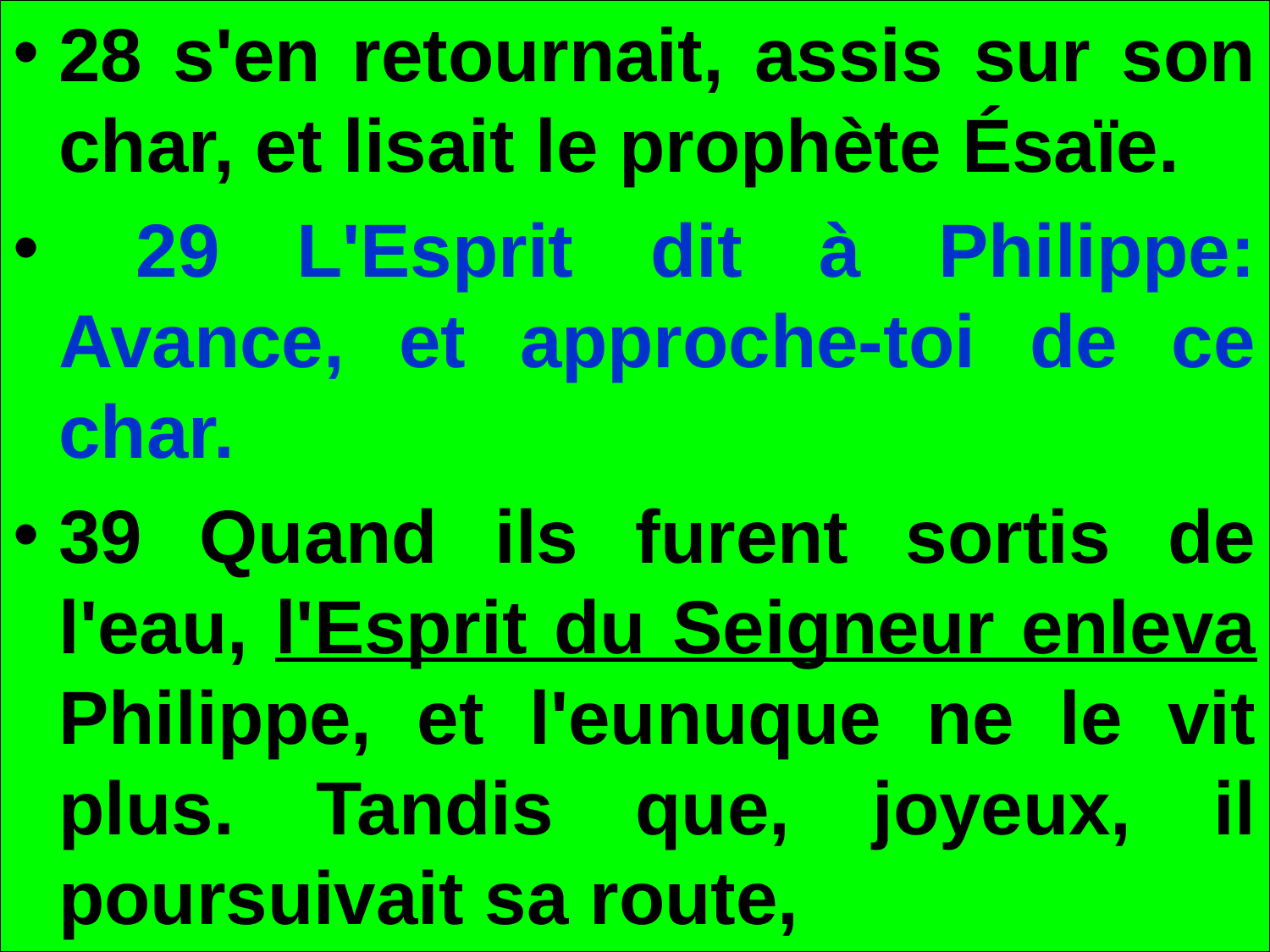

28 s'en retournait, assis sur son char, et lisait le prophète Ésaïe.
 29 L'Esprit dit à Philippe: Avance, et approche-toi de ce char.
39 Quand ils furent sortis de l'eau, l'Esprit du Seigneur enleva Philippe, et l'eunuque ne le vit plus. Tandis que, joyeux, il poursuivait sa route,